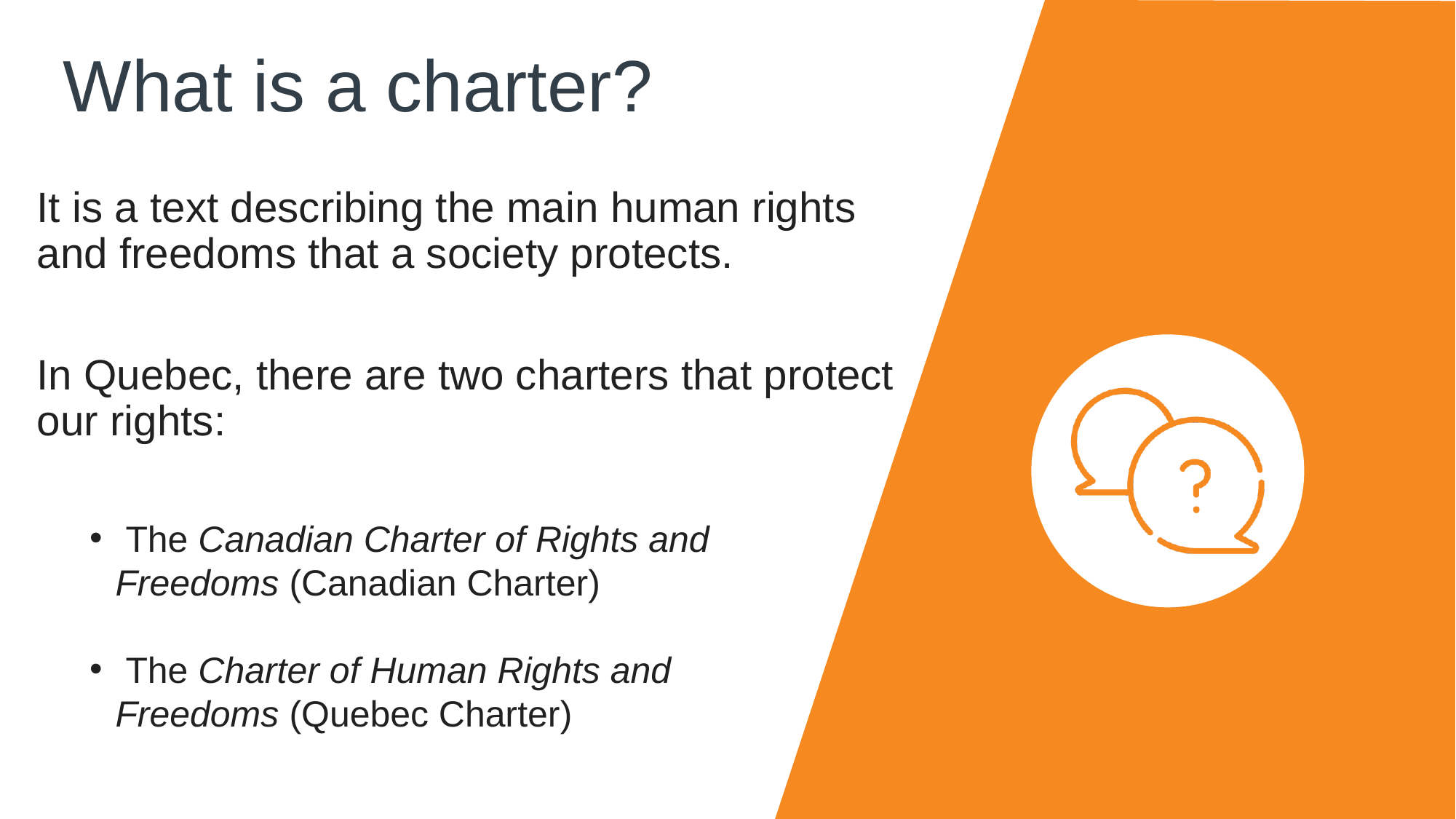

# What is a charter?

It is a text describing the main human rights and freedoms that a society protects.

In Quebec, there are two charters that protect our rights:

 The Canadian Charter of Rights and Freedoms (Canadian Charter)

 The Charter of Human Rights and Freedoms (Quebec Charter)